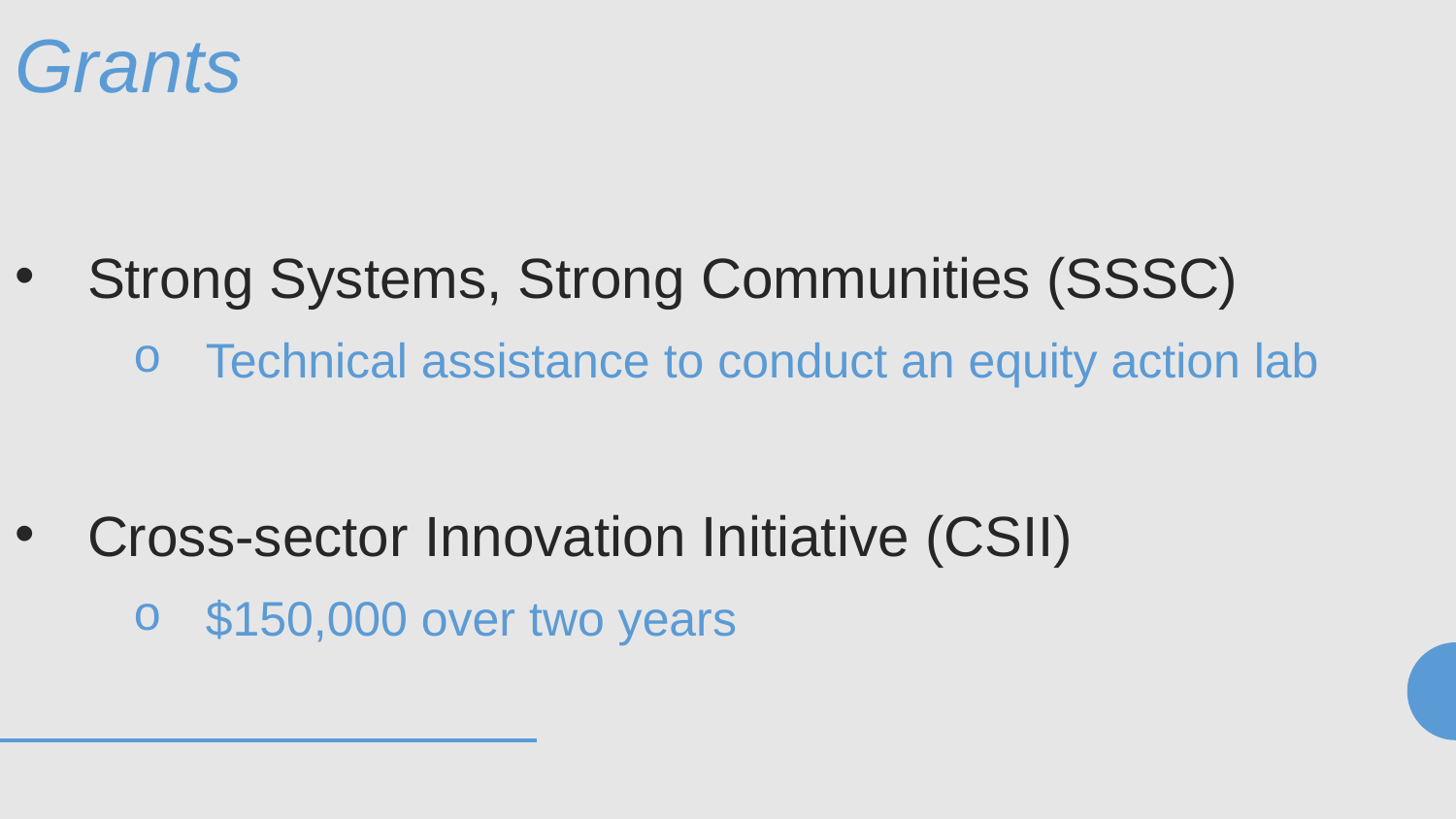

Grants
Strong Systems, Strong Communities (SSSC)
Technical assistance to conduct an equity action lab

Cross-sector Innovation Initiative (CSII)
$150,000 over two years